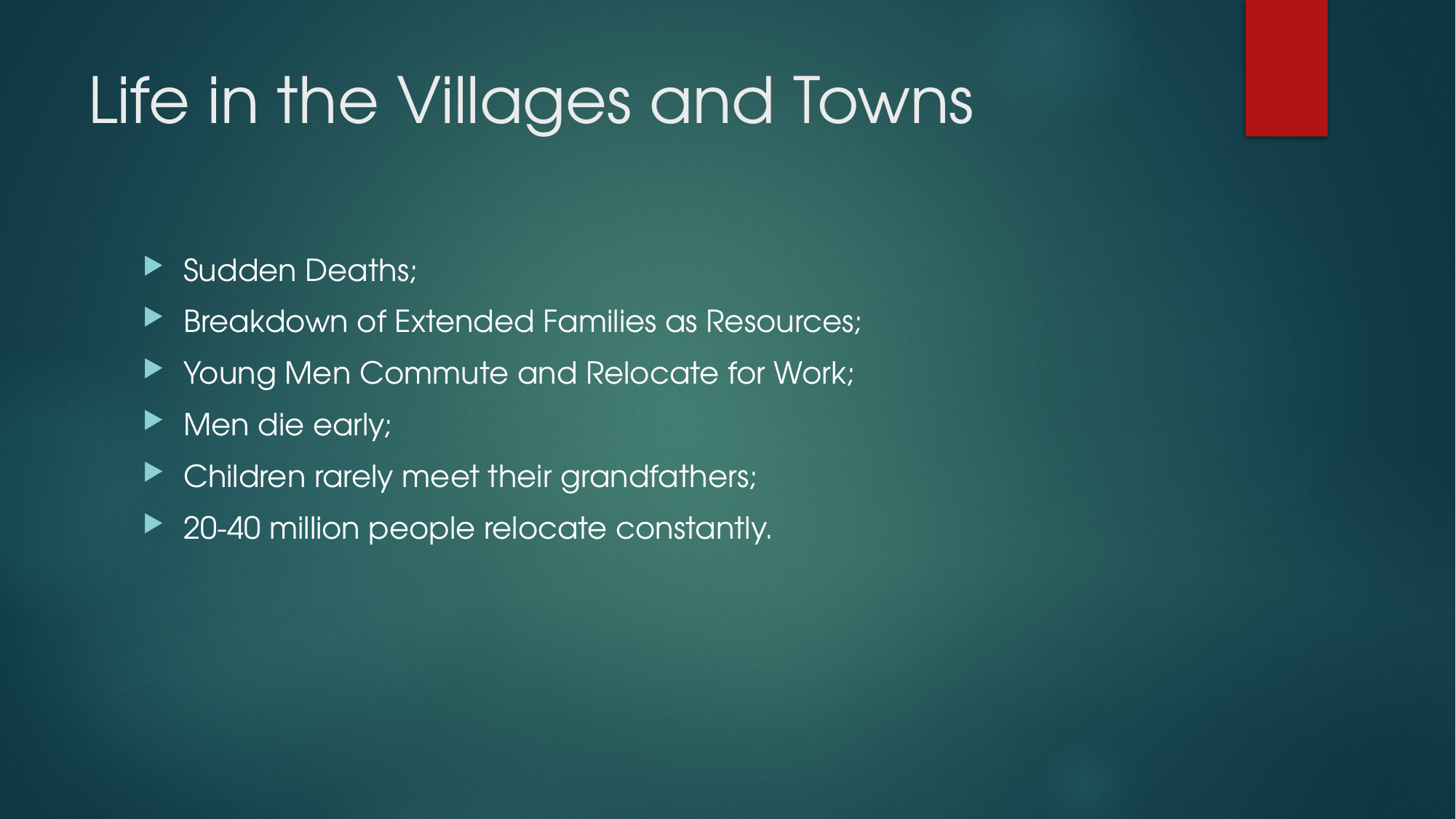

# Life in the Villages and Towns
Sudden Deaths;
Breakdown of Extended Families as Resources;
Young Men Commute and Relocate for Work;
Men die early;
Children rarely meet their grandfathers;
20-40 million people relocate constantly.